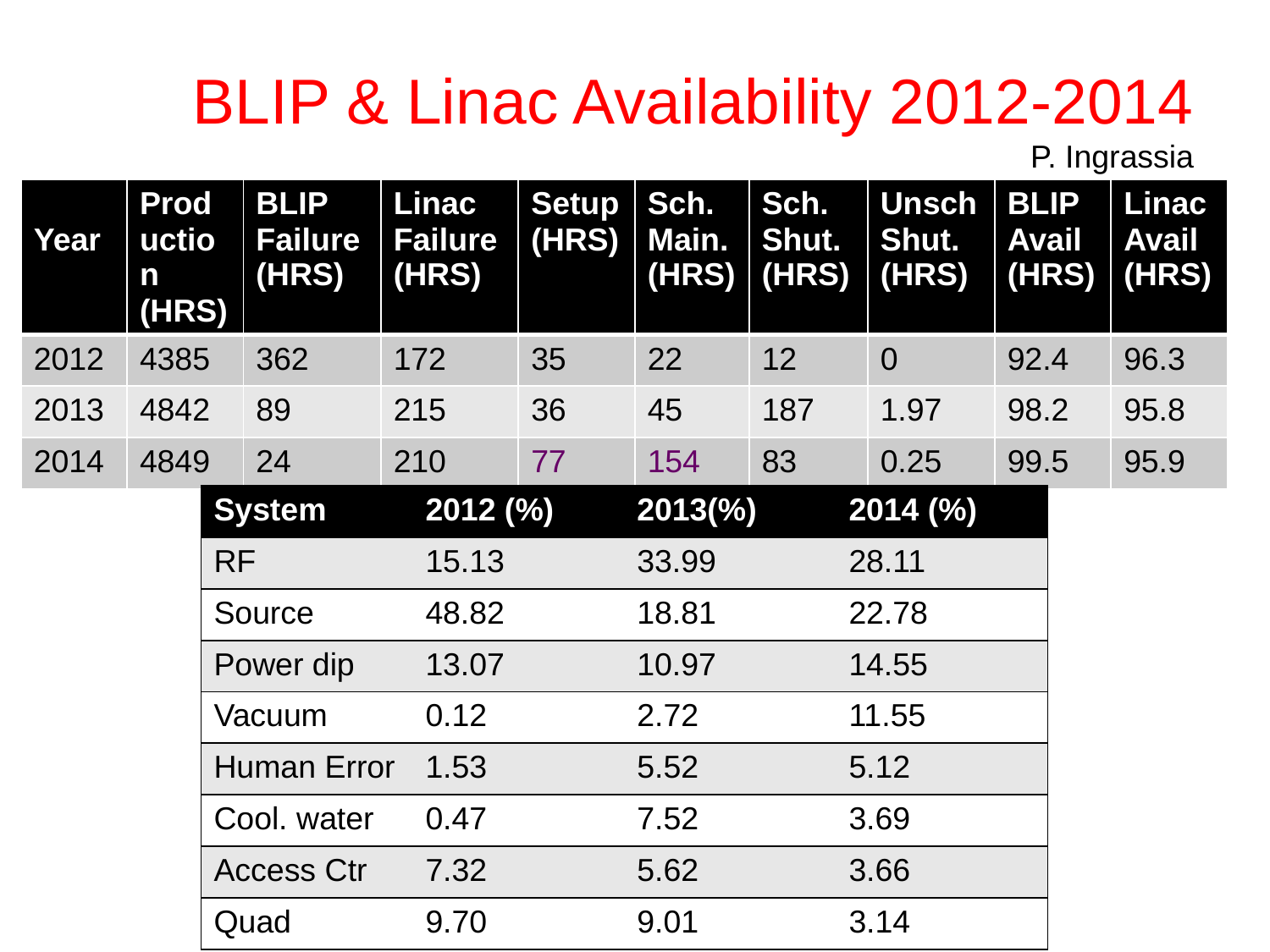

# BLIP & Linac Availability 2012-2014 P. Ingrassia
| Year | Production (HRS) | BLIP Failure (HRS) | Linac Failure (HRS) | Setup (HRS) | Sch. Main. (HRS) | Sch. Shut. (HRS) | UnschShut. (HRS) | BLIP Avail (HRS) | Linac Avail (HRS) |
| --- | --- | --- | --- | --- | --- | --- | --- | --- | --- |
| 2012 | 4385 | 362 | 172 | 35 | 22 | 12 | 0 | 92.4 | 96.3 |
| 2013 | 4842 | 89 | 215 | 36 | 45 | 187 | 1.97 | 98.2 | 95.8 |
| 2014 | 4849 | 24 | 210 | 77 | 154 | 83 | 0.25 | 99.5 | 95.9 |
| System | 2012 (%) | 2013(%) | 2014 (%) |
| --- | --- | --- | --- |
| RF | 15.13 | 33.99 | 28.11 |
| Source | 48.82 | 18.81 | 22.78 |
| Power dip | 13.07 | 10.97 | 14.55 |
| Vacuum | 0.12 | 2.72 | 11.55 |
| Human Error | 1.53 | 5.52 | 5.12 |
| Cool. water | 0.47 | 7.52 | 3.69 |
| Access Ctr | 7.32 | 5.62 | 3.66 |
| Quad | 9.70 | 9.01 | 3.14 |